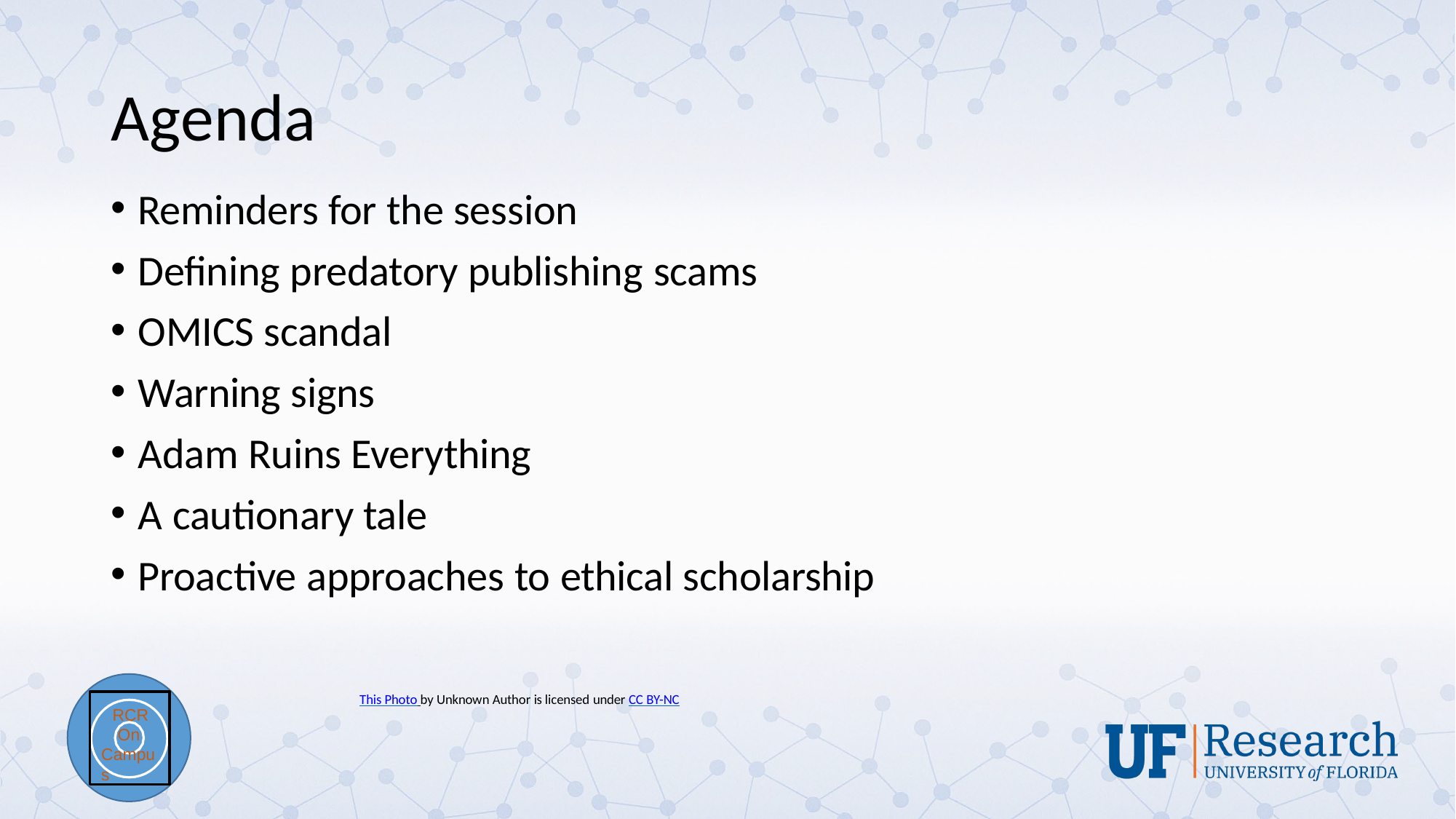

# Agenda
Reminders for the session
Defining predatory publishing scams
OMICS scandal
Warning signs
Adam Ruins Everything
A cautionary tale
Proactive approaches to ethical scholarship
This Photo by Unknown Author is licensed under CC BY-NC

RCR
On  Campus